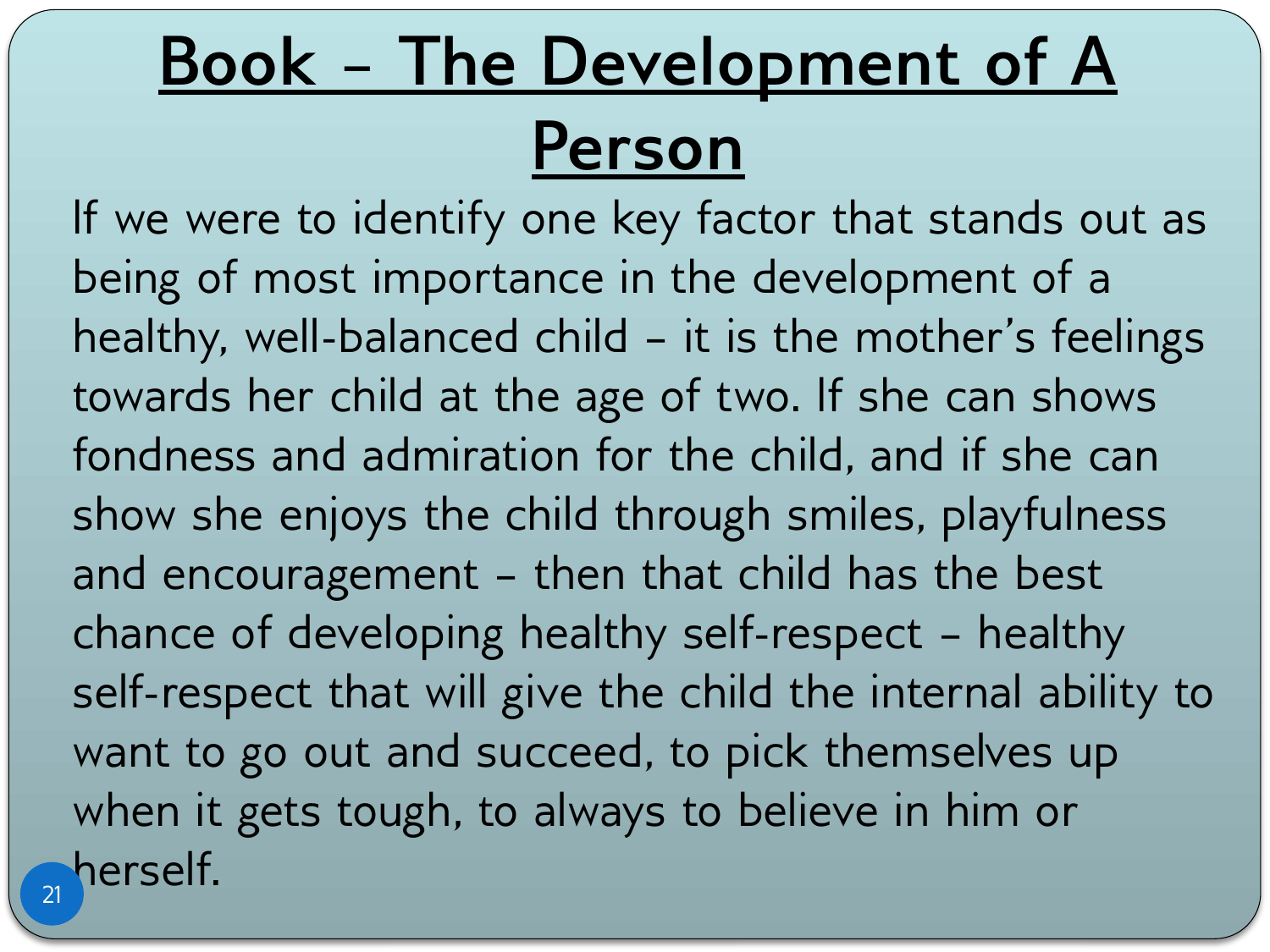

# Book – The Development of A Person
If we were to identify one key factor that stands out as being of most importance in the development of a healthy, well-balanced child – it is the mother’s feelings towards her child at the age of two. If she can shows fondness and admiration for the child, and if she can show she enjoys the child through smiles, playfulness and encouragement – then that child has the best chance of developing healthy self-respect – healthy self-respect that will give the child the internal ability to want to go out and succeed, to pick themselves up when it gets tough, to always to believe in him or herself.
21